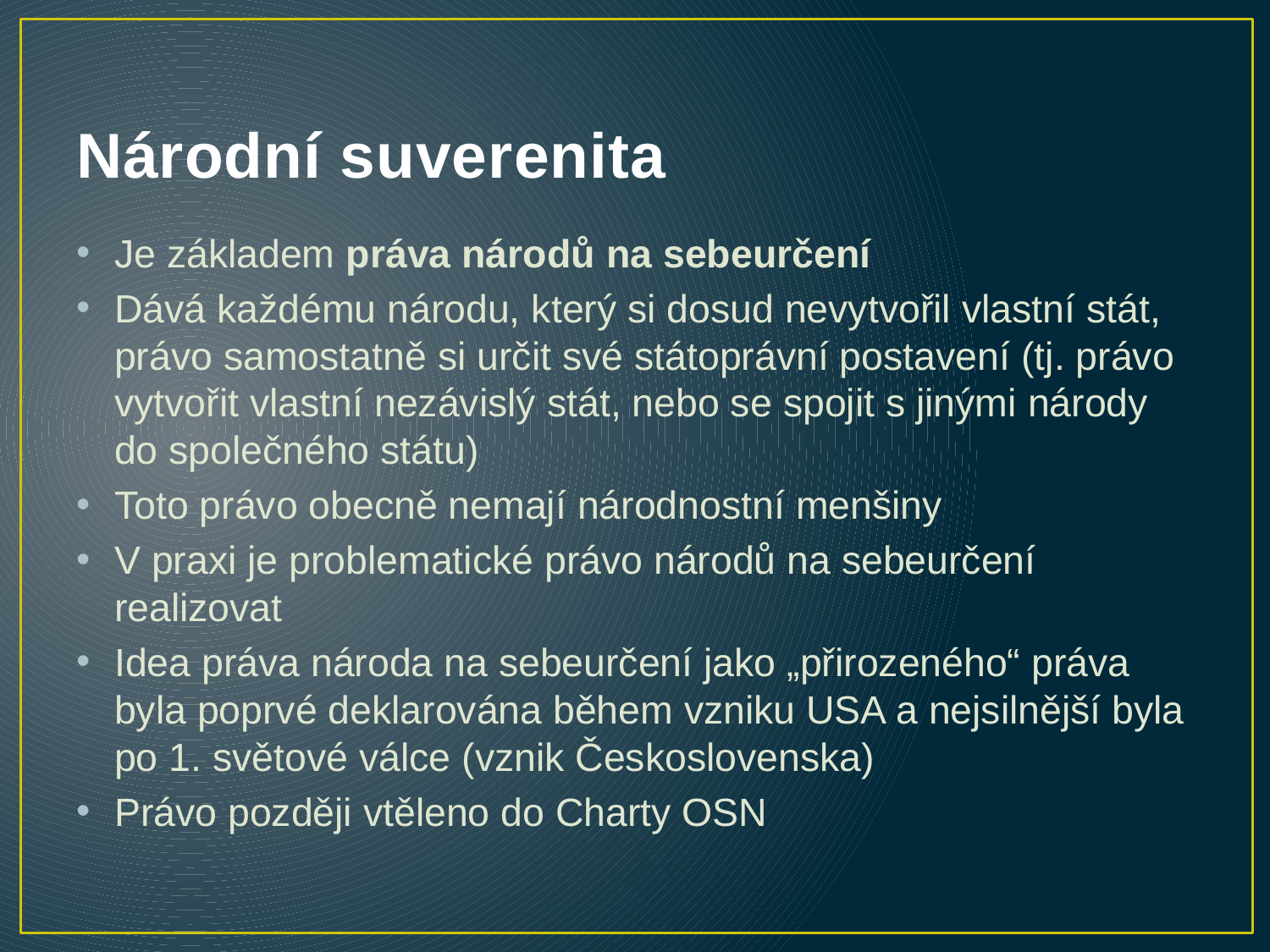

# Národní suverenita
Je základem práva národů na sebeurčení
Dává každému národu, který si dosud nevytvořil vlastní stát, právo samostatně si určit své státoprávní postavení (tj. právo vytvořit vlastní nezávislý stát, nebo se spojit s jinými národy do společného státu)
Toto právo obecně nemají národnostní menšiny
V praxi je problematické právo národů na sebeurčení realizovat
Idea práva národa na sebeurčení jako „přirozeného“ práva byla poprvé deklarována během vzniku USA a nejsilnější byla po 1. světové válce (vznik Československa)
Právo později vtěleno do Charty OSN